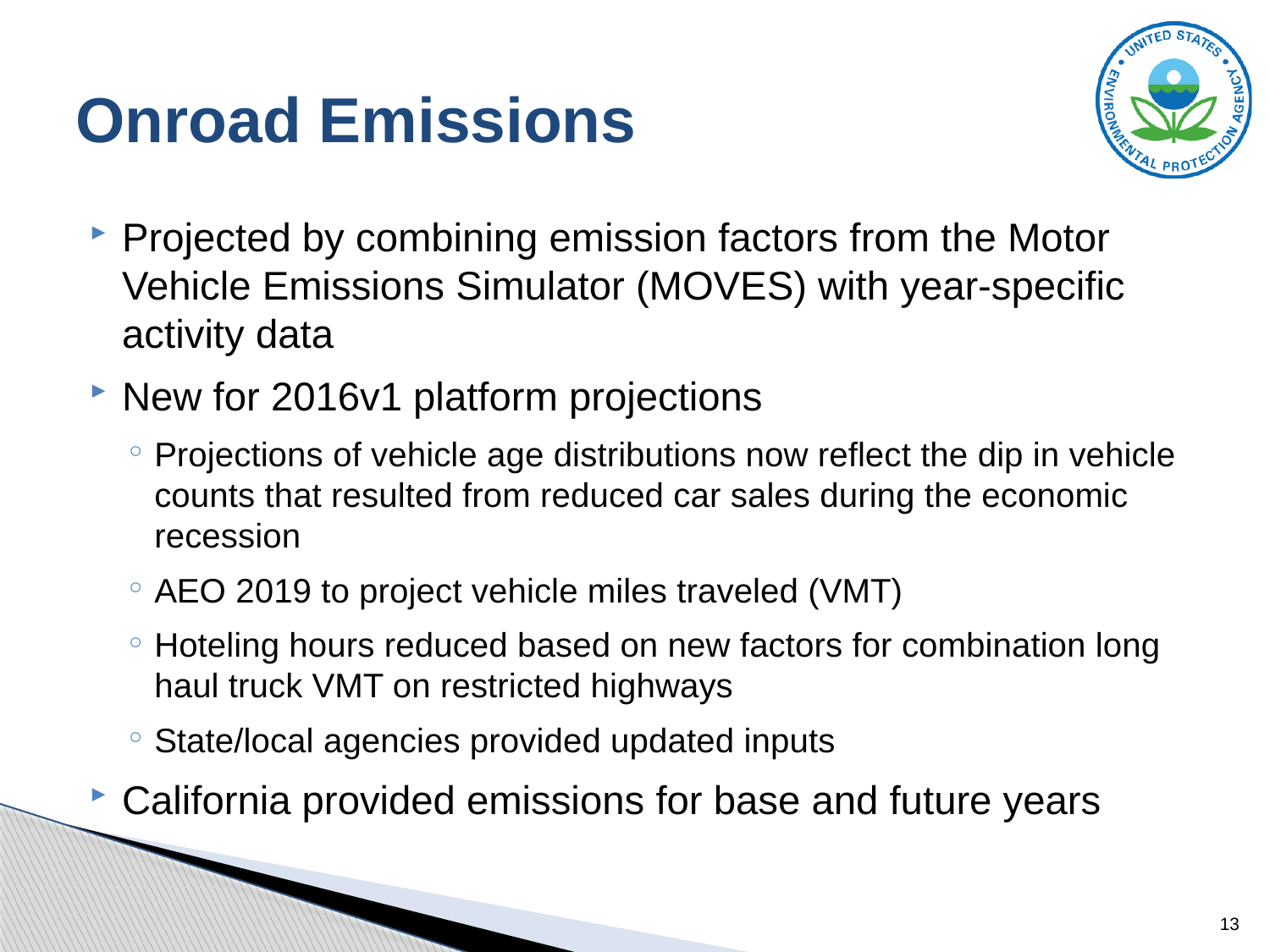

# Onroad Emissions
Projected by combining emission factors from the Motor Vehicle Emissions Simulator (MOVES) with year-specific activity data
New for 2016v1 platform projections
Projections of vehicle age distributions now reflect the dip in vehicle counts that resulted from reduced car sales during the economic recession
AEO 2019 to project vehicle miles traveled (VMT)
Hoteling hours reduced based on new factors for combination long haul truck VMT on restricted highways
State/local agencies provided updated inputs
California provided emissions for base and future years
13